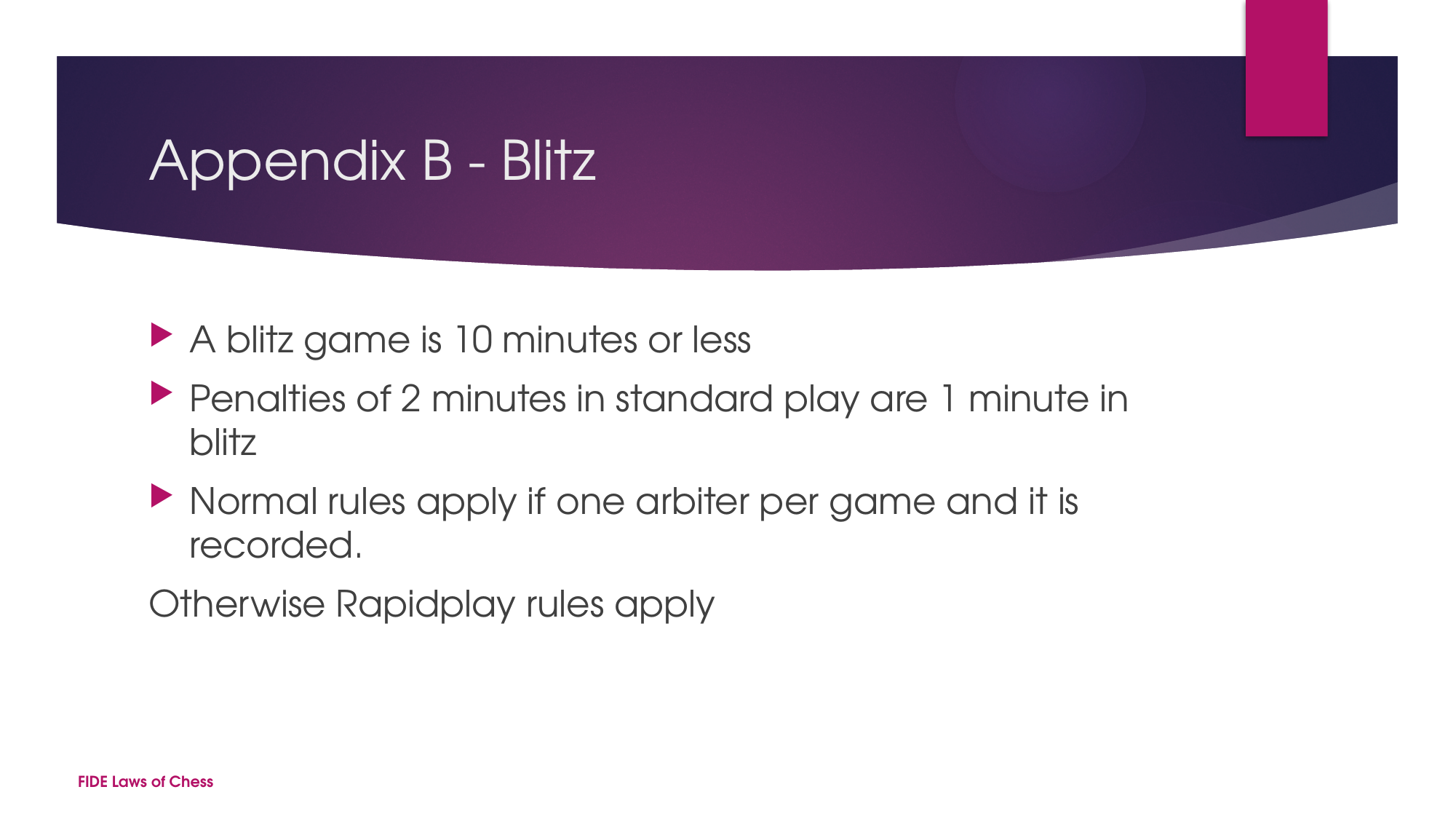

# Appendix B - Blitz
A blitz game is 10 minutes or less
Penalties of 2 minutes in standard play are 1 minute in blitz
Normal rules apply if one arbiter per game and it is recorded.
Otherwise Rapidplay rules apply
FIDE Laws of Chess